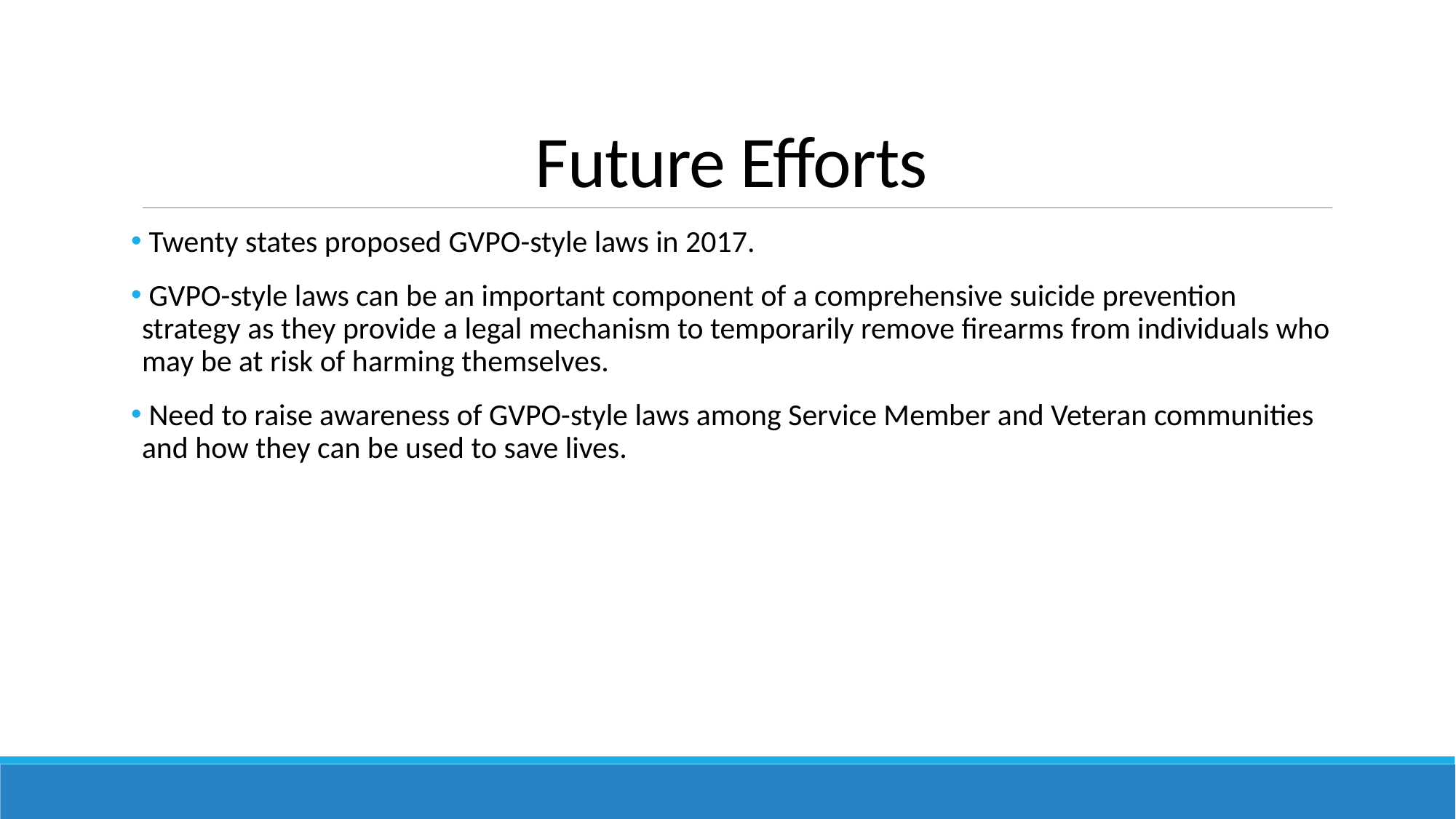

# Future Efforts
 Twenty states proposed GVPO-style laws in 2017.
 GVPO-style laws can be an important component of a comprehensive suicide prevention strategy as they provide a legal mechanism to temporarily remove firearms from individuals who may be at risk of harming themselves.
 Need to raise awareness of GVPO-style laws among Service Member and Veteran communities and how they can be used to save lives.